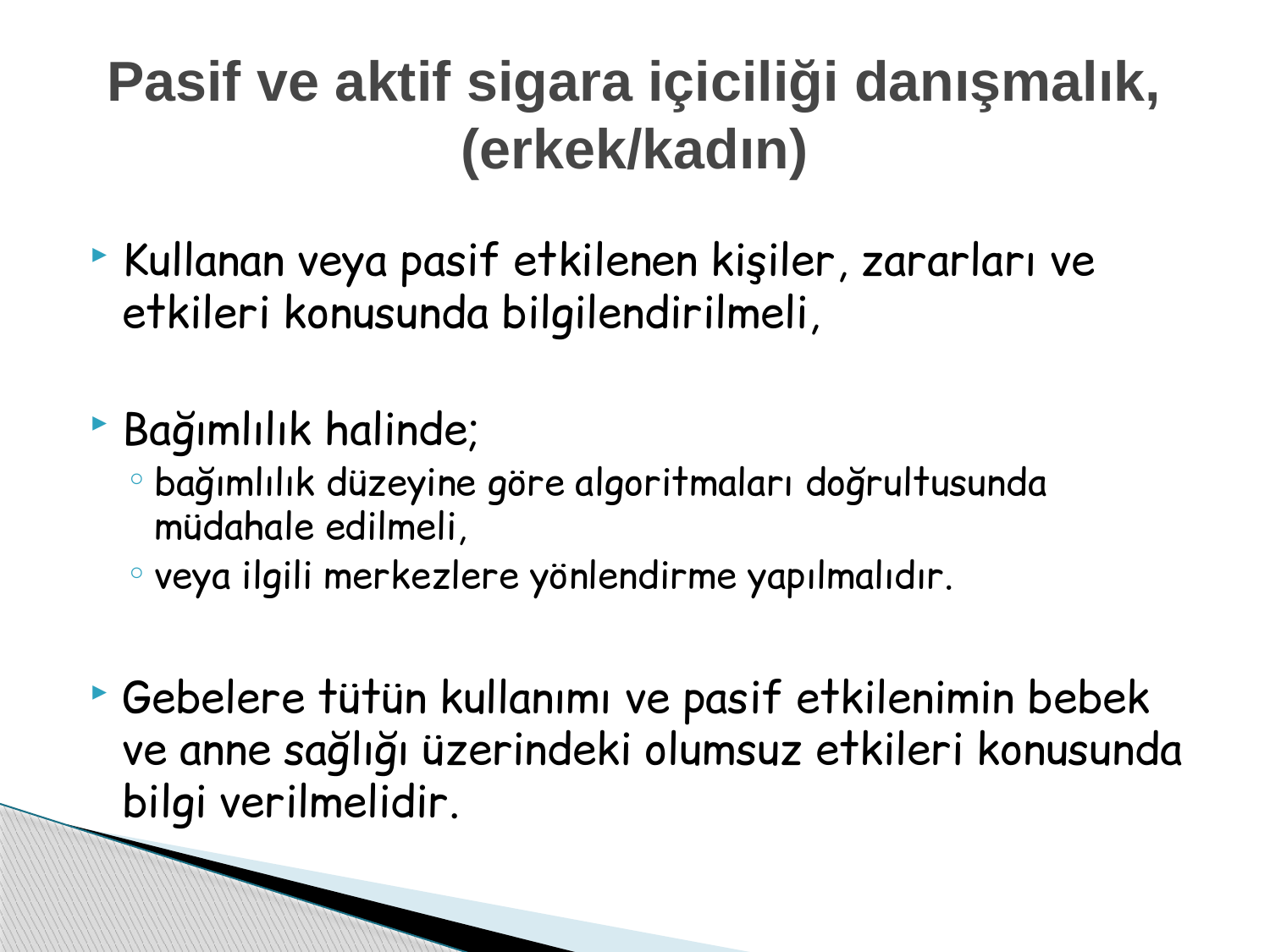

# Pasif ve aktif sigara içiciliği danışmalık, (erkek/kadın)
Kullanan veya pasif etkilenen kişiler, zararları ve etkileri konusunda bilgilendirilmeli,

Bağımlılık halinde;
bağımlılık düzeyine göre algoritmaları doğrultusunda müdahale edilmeli,
veya ilgili merkezlere yönlendirme yapılmalıdır.

Gebelere tütün kullanımı ve pasif etkilenimin bebek ve anne sağlığı üzerindeki olumsuz etkileri konusunda bilgi verilmelidir.